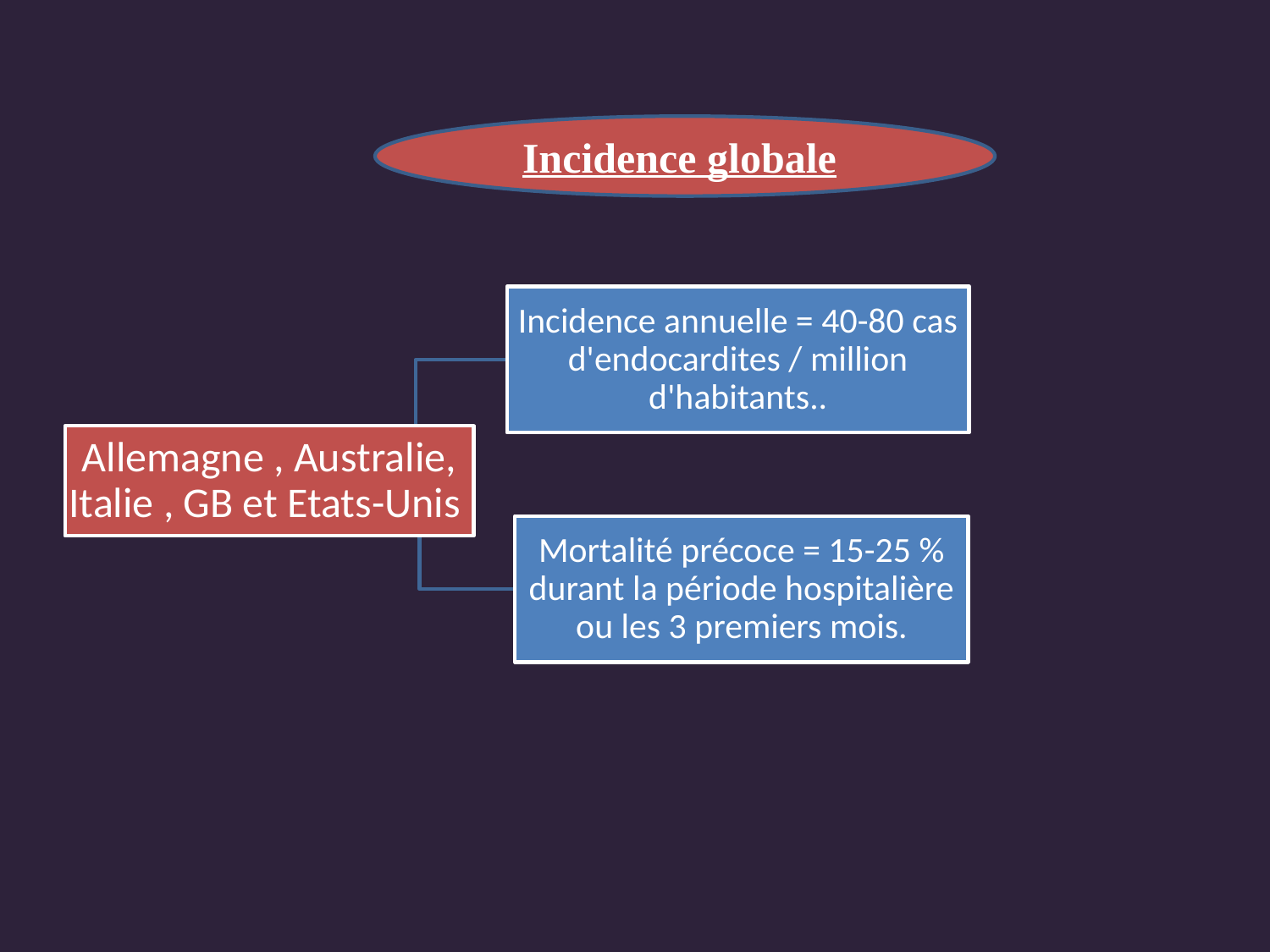

Allemagne , Australie, Italie , GB et Etats-Unis
Incidence annuelle = 40-80 cas d'endocardites / million d'habitants..
Mortalité précoce = 15-25 % durant la période hospitalière ou les 3 premiers mois.
Incidence globale